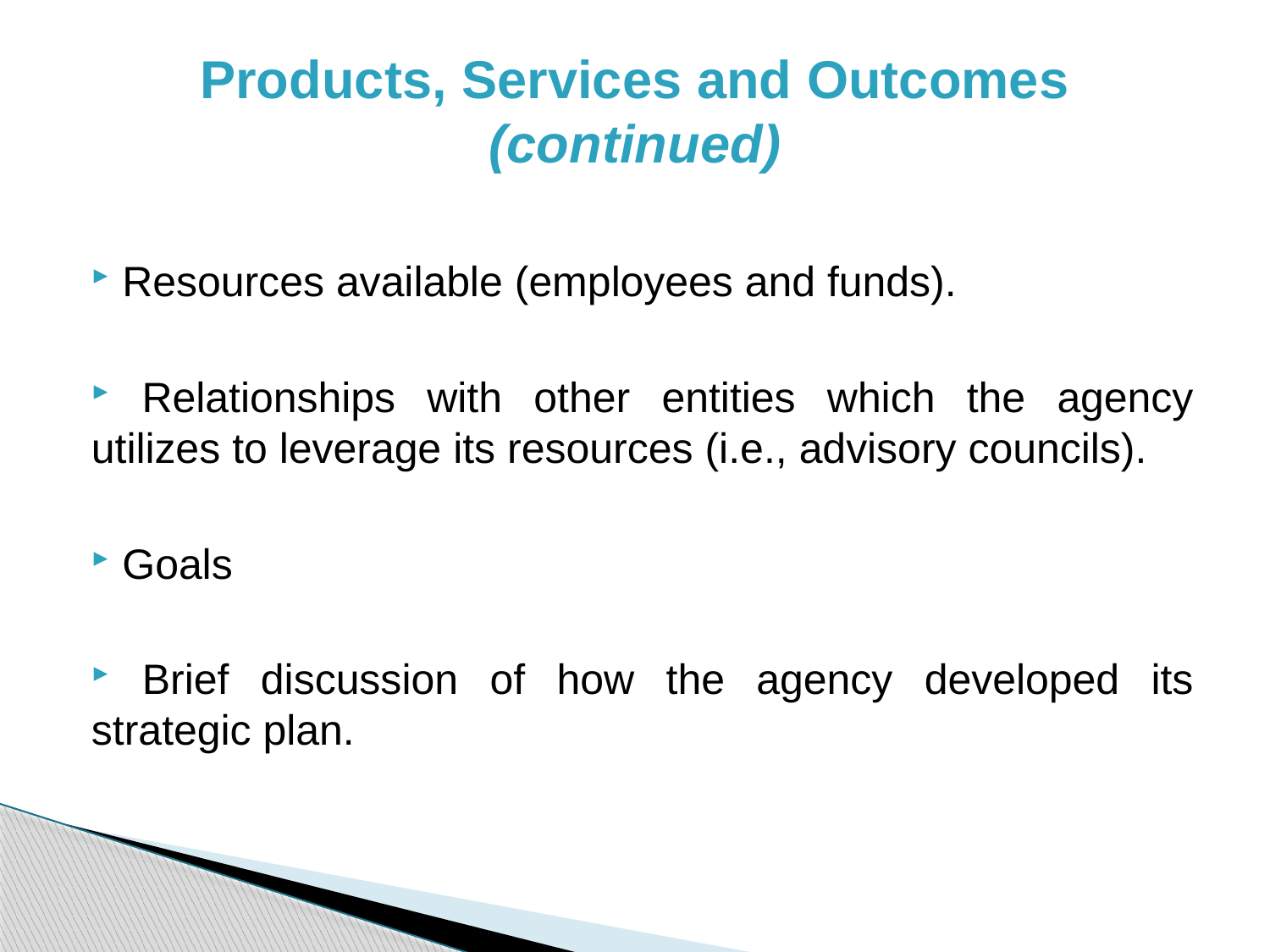

# Products, Services and Outcomes (continued)

 Resources available (employees and funds).

 Relationships with other entities which the agency utilizes to leverage its resources (i.e., advisory councils).

 Goals

 Brief discussion of how the agency developed its strategic plan.